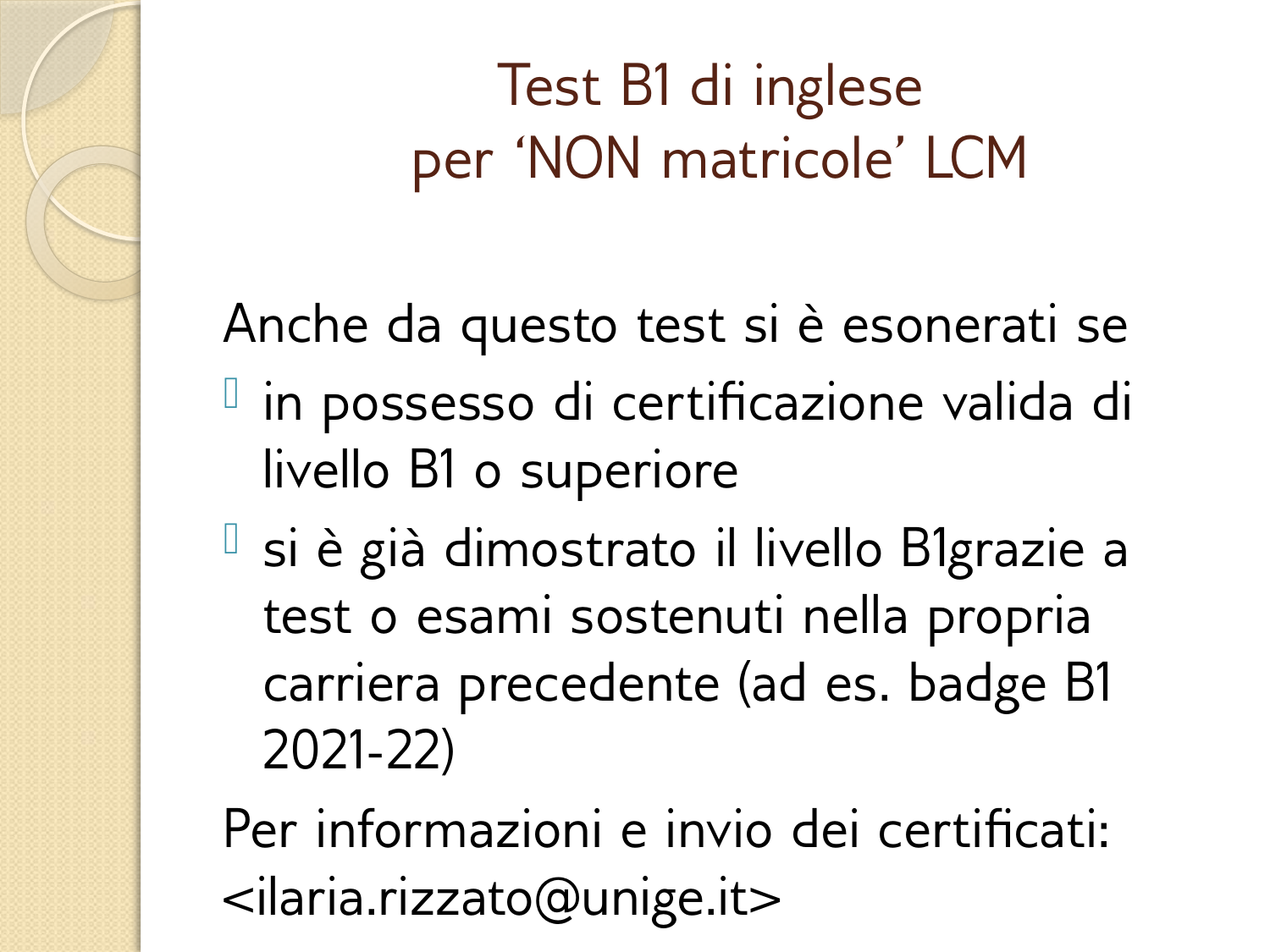

# Test B1 di inglese per ‘NON matricole’ LCM

Anche da questo test si è esonerati se
in possesso di certificazione valida di livello B1 o superiore
si è già dimostrato il livello B1grazie a test o esami sostenuti nella propria carriera precedente (ad es. badge B1 2021-22)
Per informazioni e invio dei certificati: <ilaria.rizzato@unige.it>